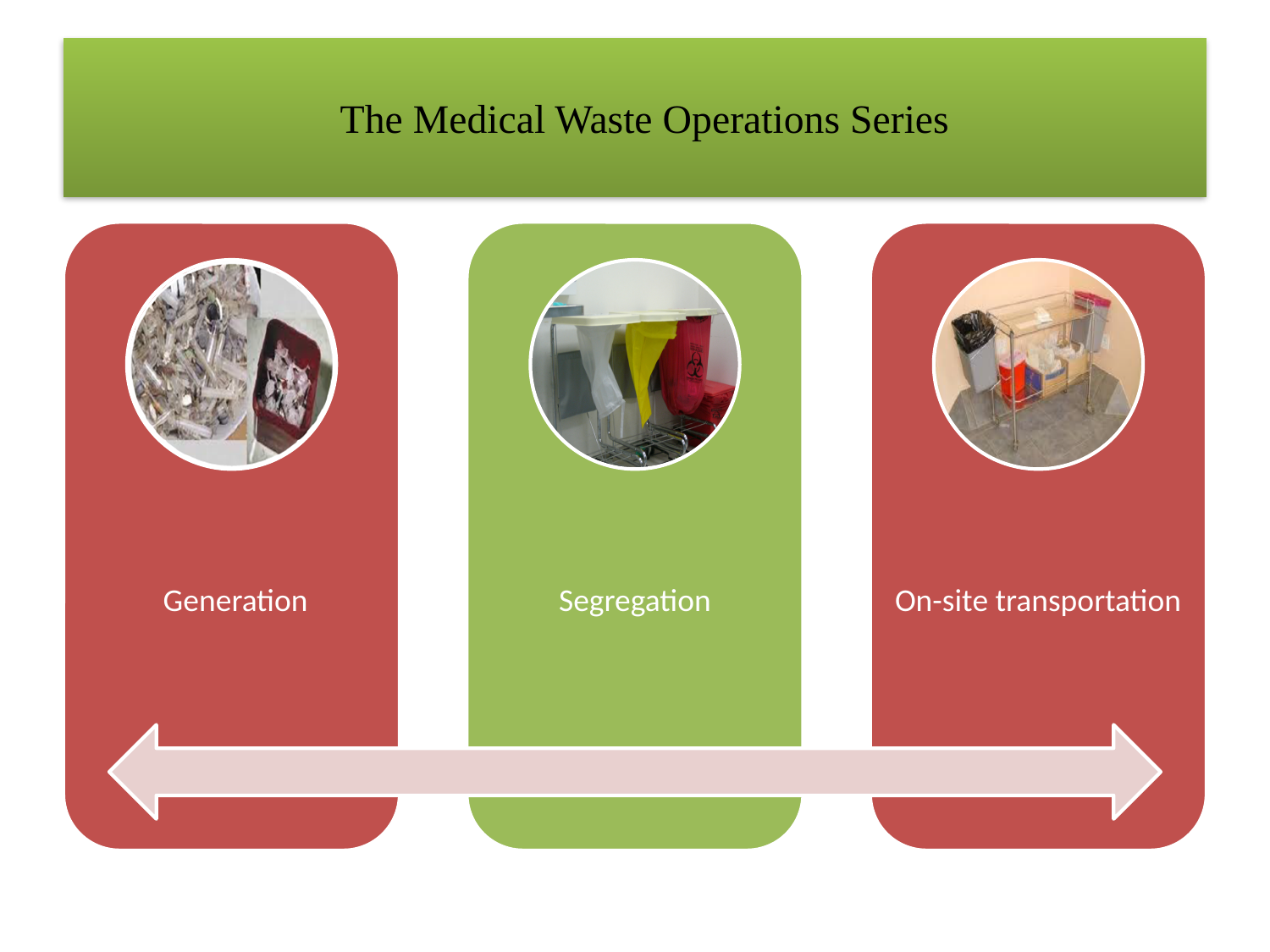

# The Medical Waste Operations Series
Generation
On-site transportation
Segregation